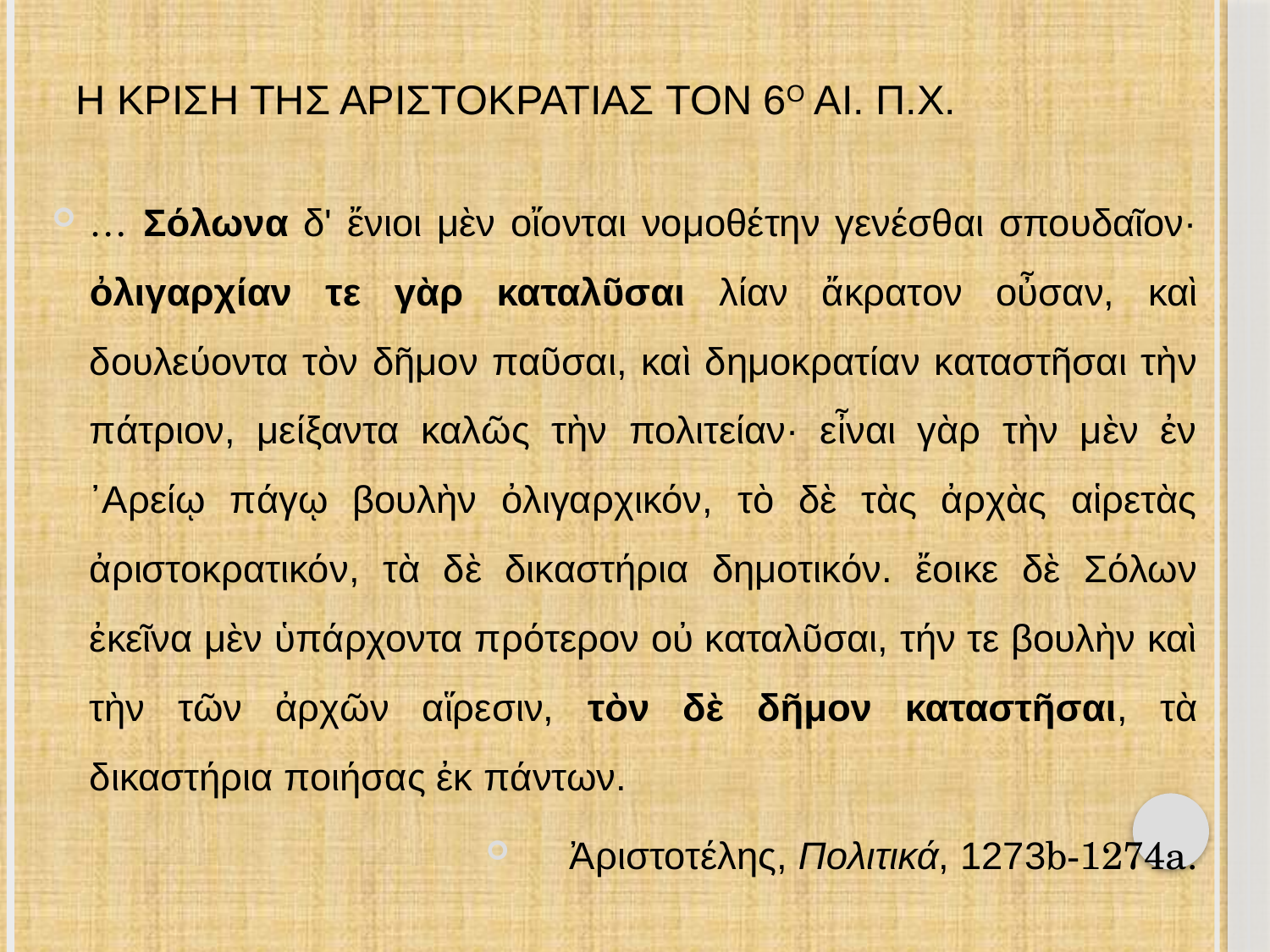

# Η κριση τησ αριστοκρατιασ τον 6ο αι. π.Χ.
… Σόλωνα δ' ἔνιοι μὲν οἴονται νομοθέτην γενέσθαι σπουδαῖον· ὀλιγαρχίαν τε γὰρ καταλῦσαι λίαν ἄκρατον οὖσαν, καὶ δουλεύοντα τὸν δῆμον παῦσαι, καὶ δημοκρατίαν καταστῆσαι τὴν πάτριον, μείξαντα καλῶς τὴν πολιτείαν· εἶναι γὰρ τὴν μὲν ἐν ᾿Αρείῳ πάγῳ βουλὴν ὀλιγαρχικόν, τὸ δὲ τὰς ἀρχὰς αἱρετὰς ἀριστοκρατικόν, τὰ δὲ δικαστήρια δημοτικόν. ἔοικε δὲ Σόλων ἐκεῖνα μὲν ὑπάρχοντα πρότερον οὐ καταλῦσαι, τήν τε βουλὴν καὶ τὴν τῶν ἀρχῶν αἵρεσιν, τὸν δὲ δῆμον καταστῆσαι, τὰ δικαστήρια ποιήσας ἐκ πάντων.
Ἀριστοτέλης, Πολιτικά, 1273b-1274a.